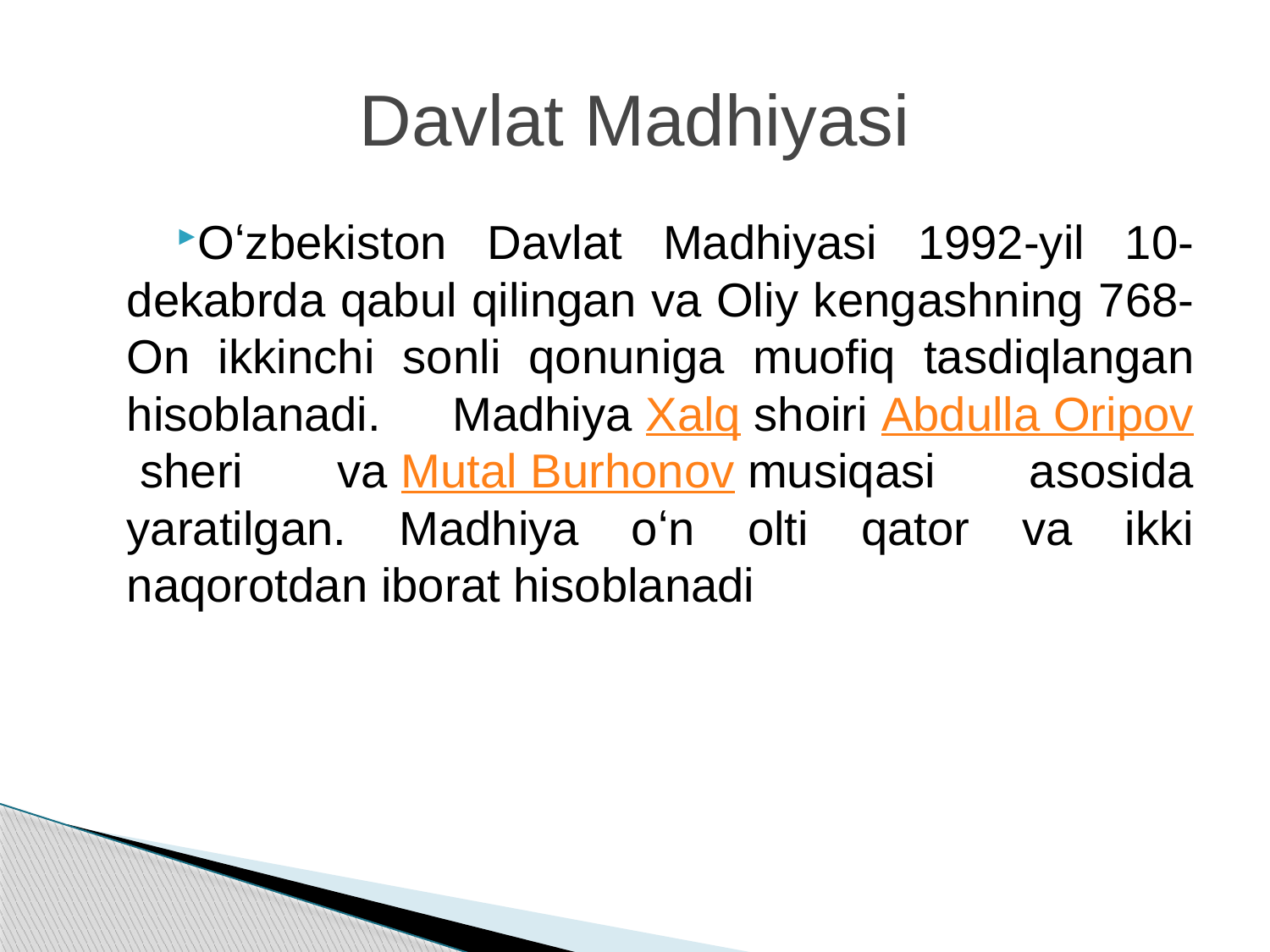

# Davlat Madhiyasi
Oʻzbekiston Davlat Madhiyasi 1992-yil 10-dekabrda qabul qilingan va Oliy kengashning 768-On ikkinchi sonli qonuniga muofiq tasdiqlangan hisoblanadi. Madhiya Xalq shoiri Abdulla Oripov sheri va Mutal Burhonov musiqasi asosida yaratilgan. Madhiya oʻn olti qator va ikki naqorotdan iborat hisoblanadi